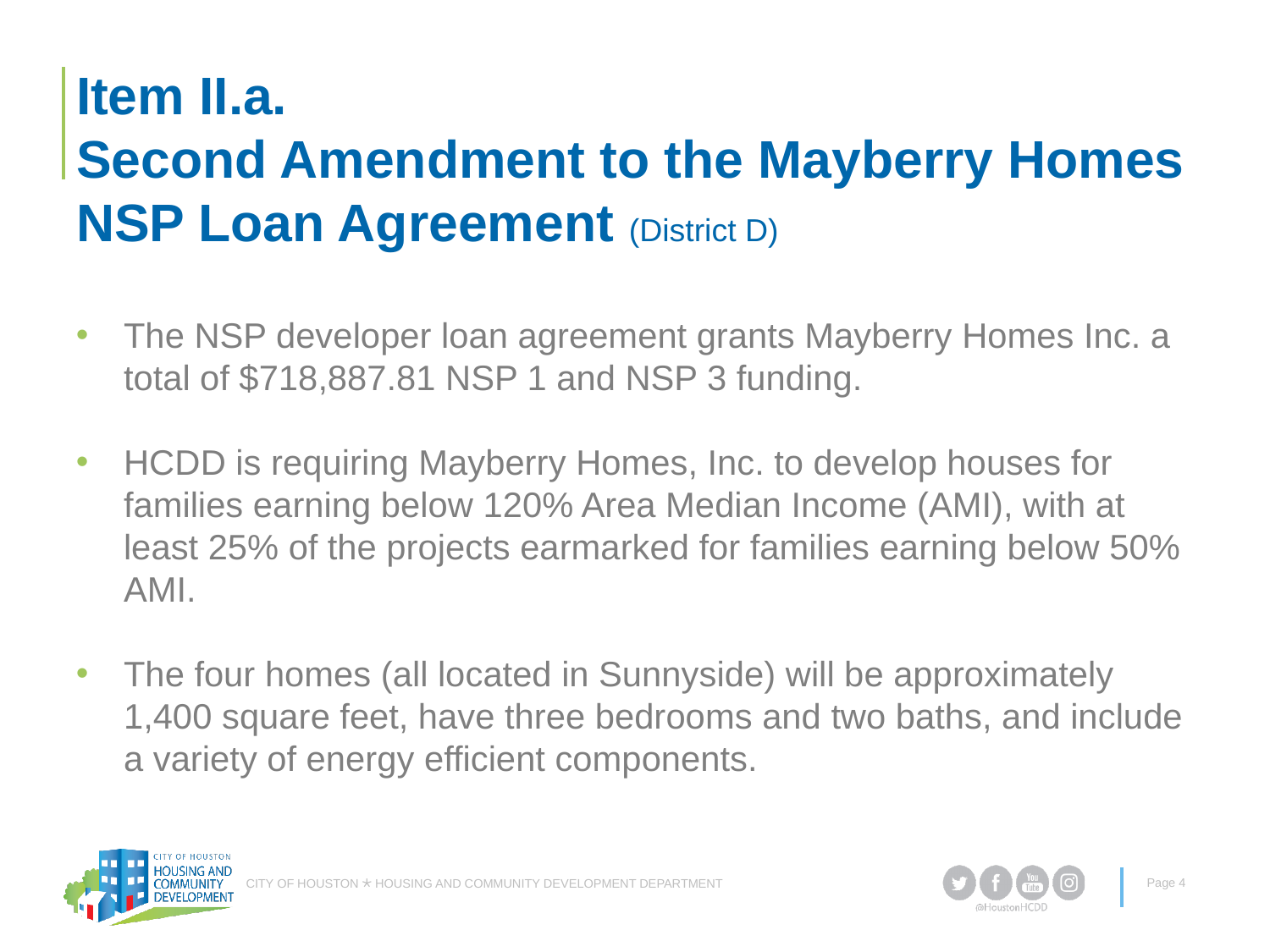

# Item II.a. Second Amendment to the Mayberry Homes NSP Loan Agreement (District D)
The NSP developer loan agreement grants Mayberry Homes Inc. a total of $718,887.81 NSP 1 and NSP 3 funding.

HCDD is requiring Mayberry Homes, Inc. to develop houses for families earning below 120% Area Median Income (AMI), with at least 25% of the projects earmarked for families earning below 50% AMI.

The four homes (all located in Sunnyside) will be approximately 1,400 square feet, have three bedrooms and two baths, and include a variety of energy efficient components.